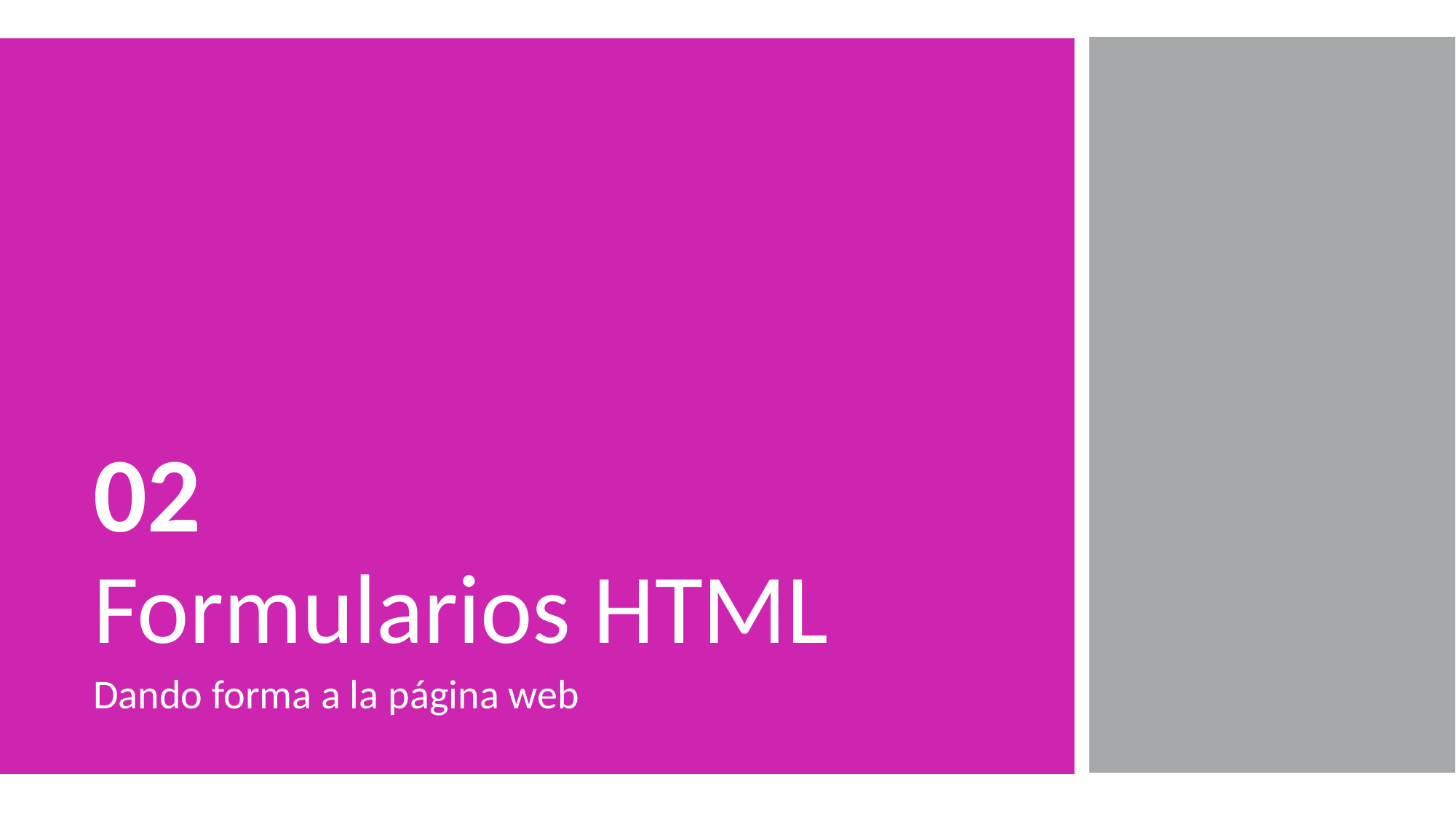

02
Formularios HTML
Dando forma a la página web